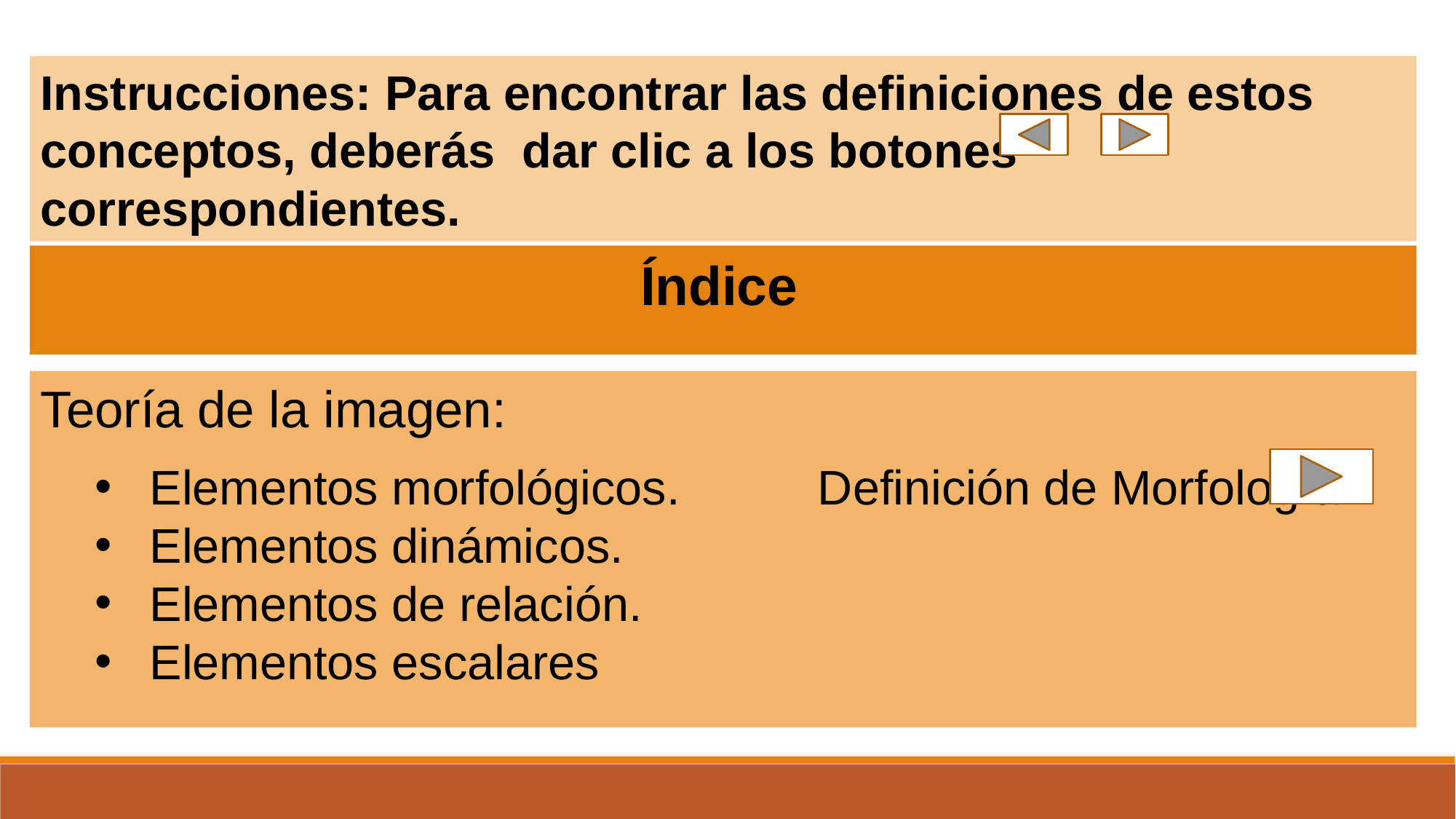

Instrucciones: Para encontrar las definiciones de estos conceptos, deberás  dar clic a los botones correspondientes.

Índice

Teoría de la imagen:

Elementos morfológicos.      	 Definición de Morfología
Elementos dinámicos.
Elementos de relación.
Elementos escalares